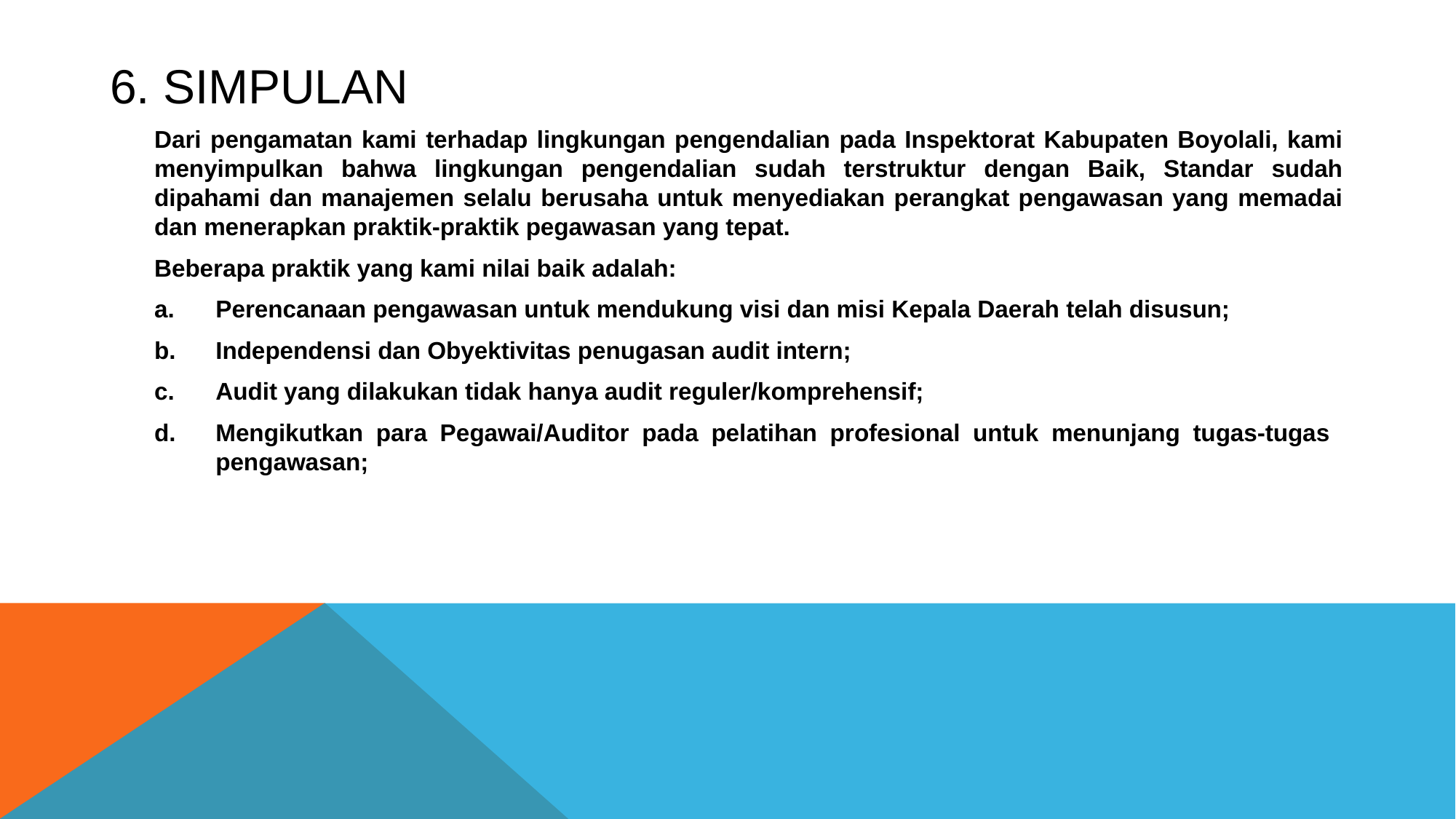

# 6. Simpulan
Dari pengamatan kami terhadap lingkungan pengendalian pada Inspektorat Kabupaten Boyolali, kami menyimpulkan bahwa lingkungan pengendalian sudah terstruktur dengan Baik, Standar sudah dipahami dan manajemen selalu berusaha untuk menyediakan perangkat pengawasan yang memadai dan menerapkan praktik-praktik pegawasan yang tepat.
Beberapa praktik yang kami nilai baik adalah:
Perencanaan pengawasan untuk mendukung visi dan misi Kepala Daerah telah disusun;
Independensi dan Obyektivitas penugasan audit intern;
Audit yang dilakukan tidak hanya audit reguler/komprehensif;
Mengikutkan para Pegawai/Auditor pada pelatihan profesional untuk menunjang tugas-tugas  pengawasan;